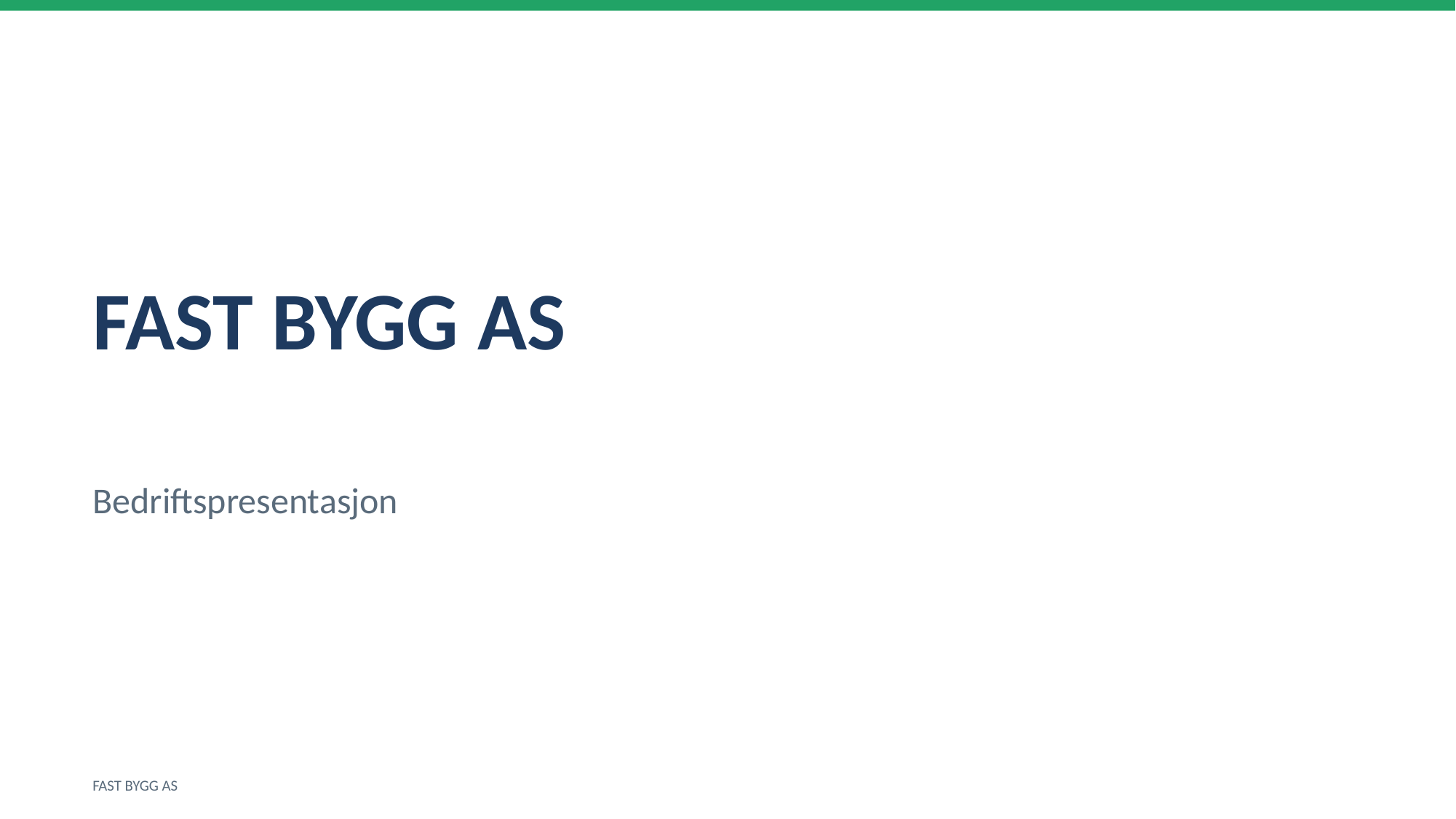

FAST BYGG AS
Bedriftspresentasjon
FAST BYGG AS